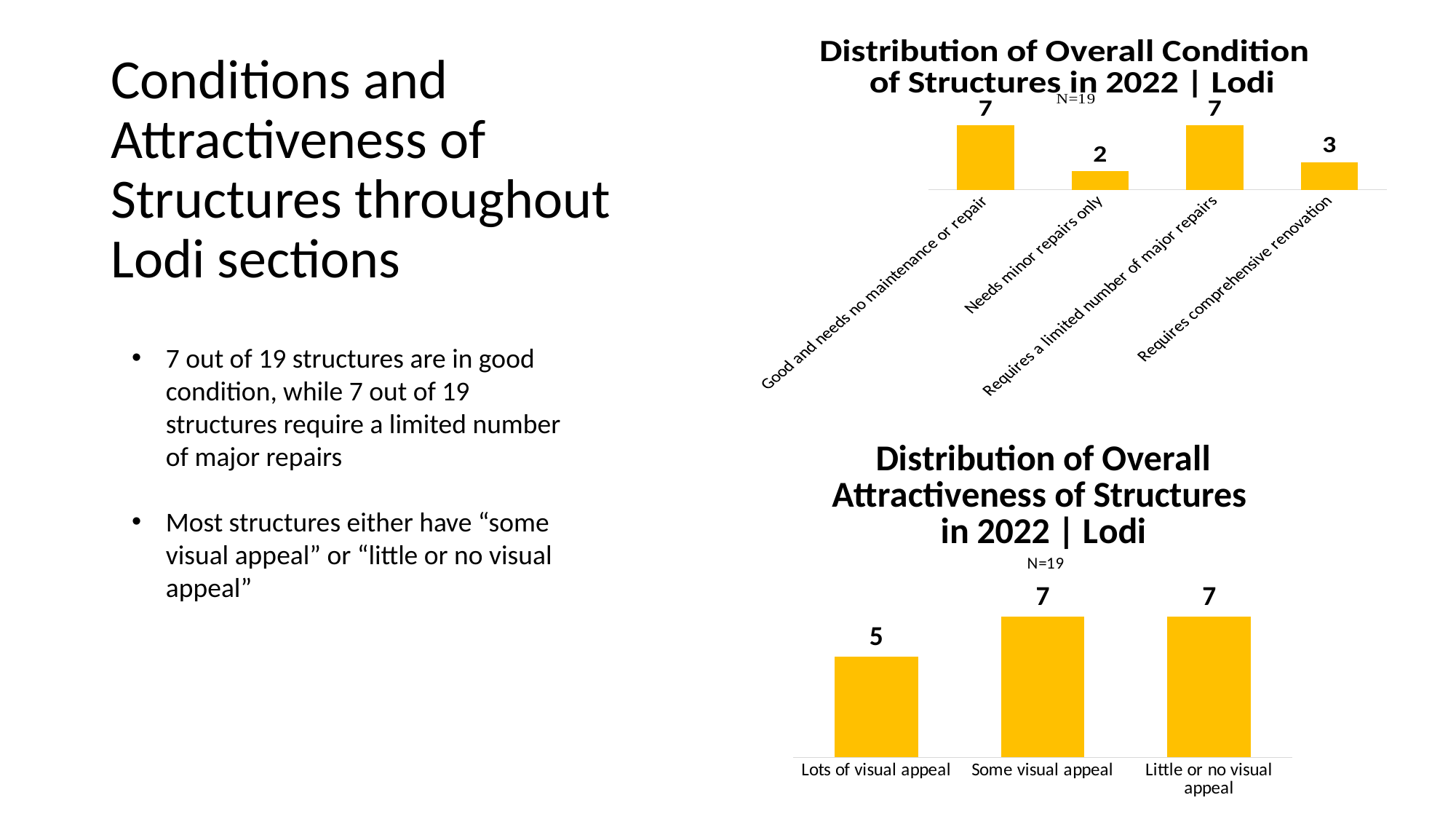

### Chart: Distribution of Overall Condition
of Structures in 2022 | Lodi

| Category |  |
|---|---|
| Good and needs no maintenance or repair | 7.0 |
| Needs minor repairs only | 2.0 |
| Requires a limited number of major repairs | 7.0 |
| Requires comprehensive renovation | 3.0 |
# Conditions and Attractiveness of Structures throughout Lodi sections
7 out of 19 structures are in good condition, while 7 out of 19 structures require a limited number of major repairs

Most structures either have “some visual appeal” or “little or no visual appeal”

### Chart: Distribution of Overall Attractiveness of Structures
in 2022 | Lodi

| Category |  |
|---|---|
| Lots of visual appeal | 5.0 |
| Some visual appeal | 7.0 |
| Little or no visual appeal | 7.0 |